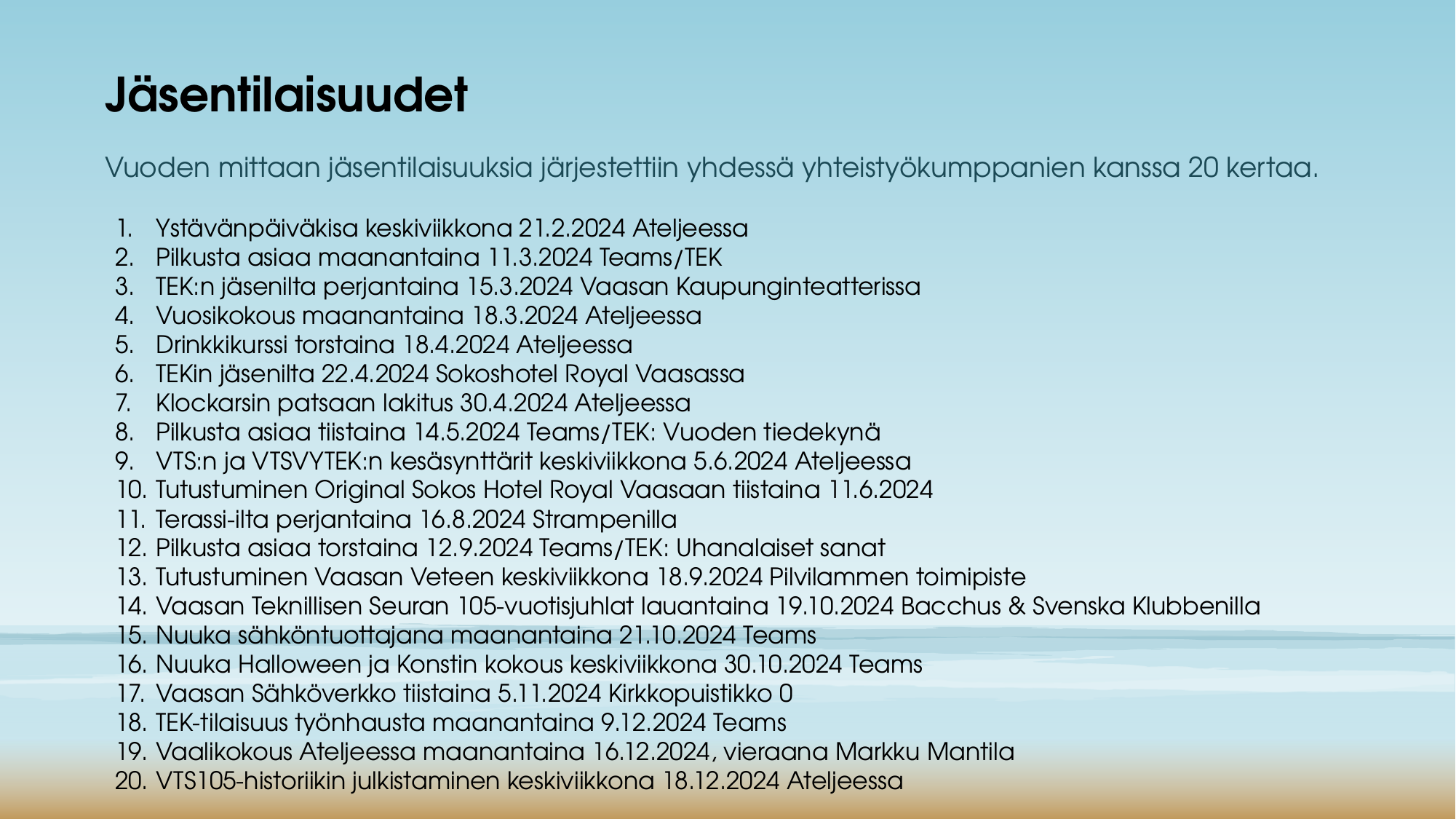

# Jäsentilaisuudet Vuoden mittaan jäsentilaisuuksia järjestettiin yhdessä yhteistyökumppanien kanssa 20 kertaa.
Ystävänpäiväkisa keskiviikkona 21.2.2024 Ateljeessa
Pilkusta asiaa maanantaina 11.3.2024 Teams/TEK
TEK:n jäsenilta perjantaina 15.3.2024 Vaasan Kaupunginteatterissa
Vuosikokous maanantaina 18.3.2024 Ateljeessa
Drinkkikurssi torstaina 18.4.2024 Ateljeessa
TEKin jäsenilta 22.4.2024 Sokoshotel Royal Vaasassa
Klockarsin patsaan lakitus 30.4.2024 Ateljeessa
Pilkusta asiaa tiistaina 14.5.2024 Teams/TEK: Vuoden tiedekynä
VTS:n ja VTSVYTEK:n kesäsynttärit keskiviikkona 5.6.2024 Ateljeessa
Tutustuminen Original Sokos Hotel Royal Vaasaan tiistaina 11.6.2024
Terassi-ilta perjantaina 16.8.2024 Strampenilla
Pilkusta asiaa torstaina 12.9.2024 Teams/TEK: Uhanalaiset sanat
Tutustuminen Vaasan Veteen keskiviikkona 18.9.2024 Pilvilammen toimipiste
Vaasan Teknillisen Seuran 105-vuotisjuhlat lauantaina 19.10.2024 Bacchus & Svenska Klubbenilla
Nuuka sähköntuottajana maanantaina 21.10.2024 Teams
Nuuka Halloween ja Konstin kokous keskiviikkona 30.10.2024 Teams
Vaasan Sähköverkko tiistaina 5.11.2024 Kirkkopuistikko 0
TEK-tilaisuus työnhausta maanantaina 9.12.2024 Teams
Vaalikokous Ateljeessa maanantaina 16.12.2024, vieraana Markku Mantila
VTS105-historiikin julkistaminen keskiviikkona 18.12.2024 Ateljeessa